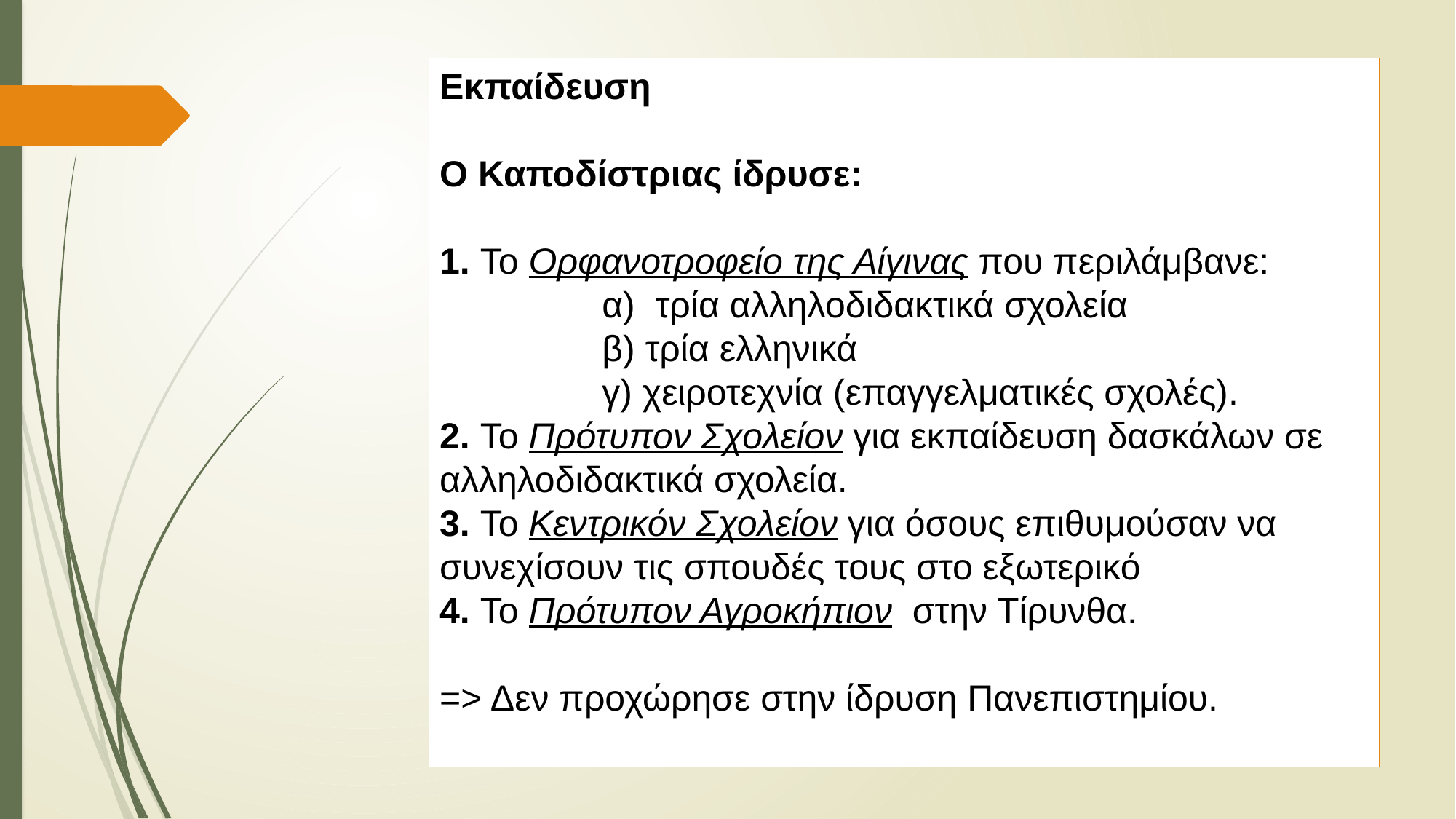

Εκπαίδευση
Ο Καποδίστριας ίδρυσε:
1. Το Ορφανοτροφείο της Αίγινας που περιλάμβανε:
                α)  τρία αλληλοδιδακτικά σχολεία
                β) τρία ελληνικά
                γ) χειροτεχνία (επαγγελματικές σχολές).
2. Το Πρότυπον Σχολείον για εκπαίδευση δασκάλων σε αλληλοδιδακτικά σχολεία.
3. Το Κεντρικόν Σχολείον για όσους επιθυμούσαν να συνεχίσουν τις σπουδές τους στο εξωτερικό
4. Το Πρότυπον Αγροκήπιον  στην Τίρυνθα.  
=> Δεν προχώρησε στην ίδρυση Πανεπιστημίου.